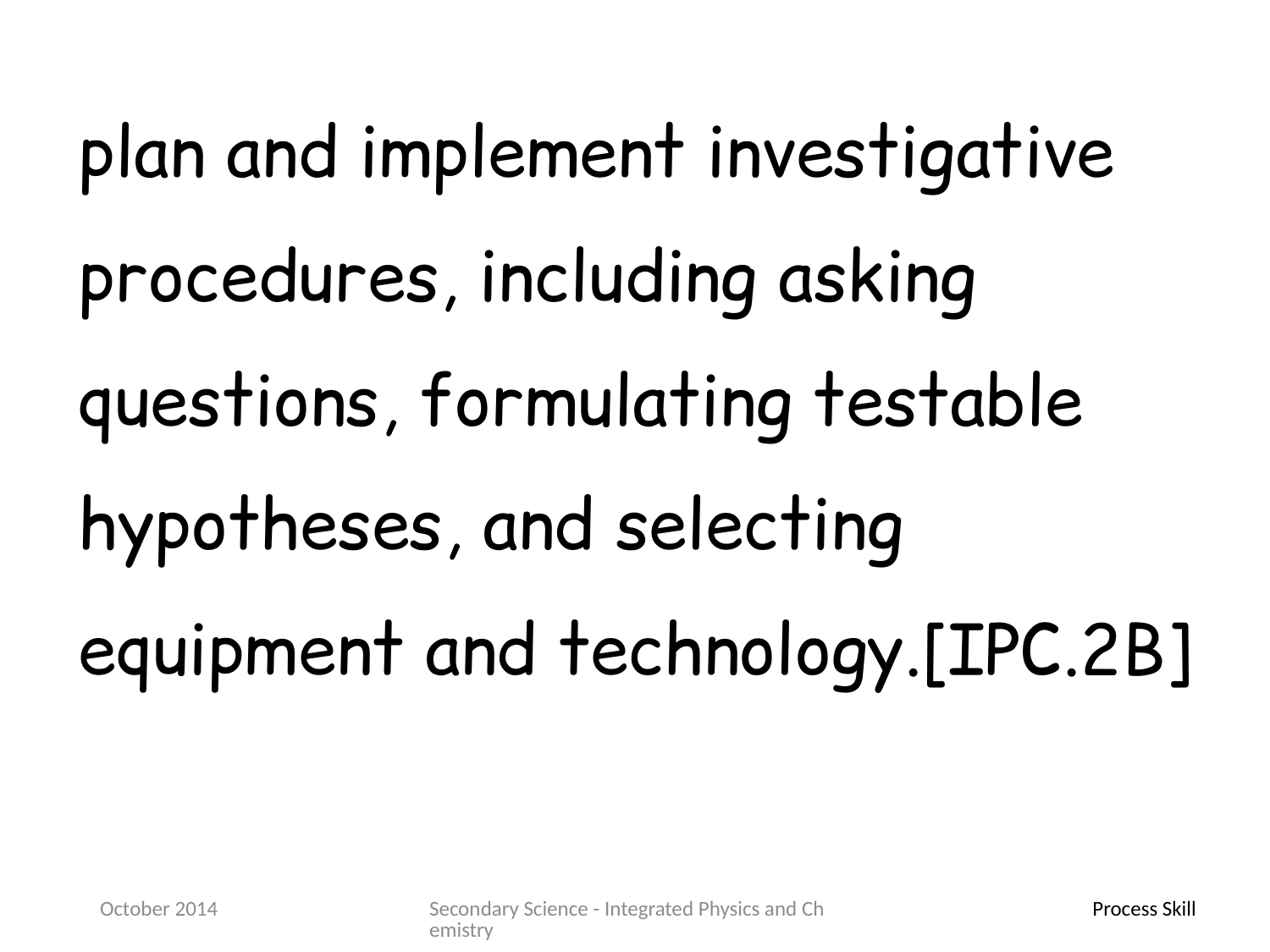

plan and implement investigative procedures, including asking questions, formulating testable hypotheses, and selecting equipment and technology.[IPC.2B]
October 2014
Secondary Science - Integrated Physics and Chemistry